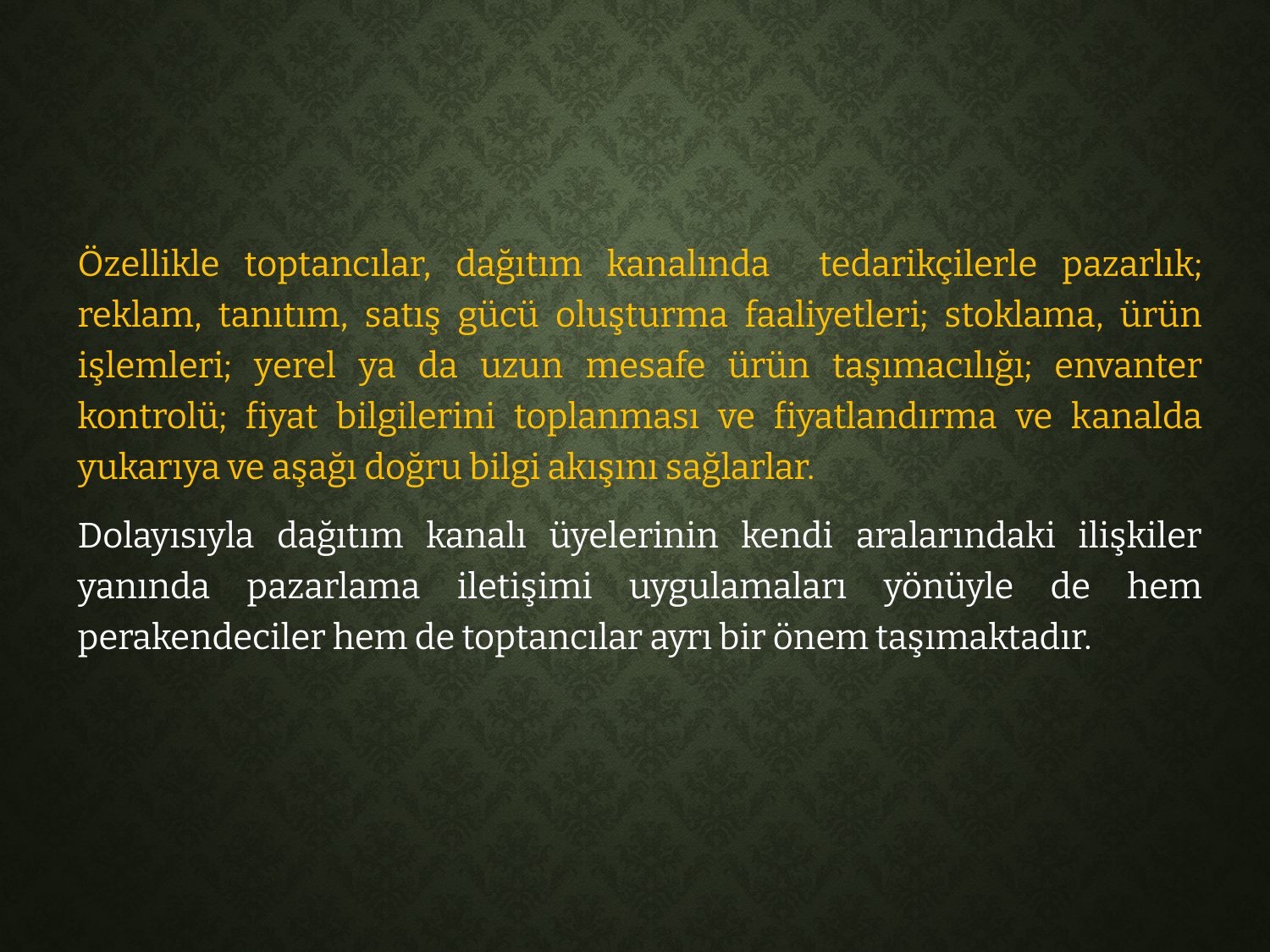

Özellikle toptancılar, dağıtım kanalında  tedarikçilerle pazarlık; reklam, tanıtım, satış gücü oluşturma faaliyetleri; stoklama, ürün işlemleri; yerel ya da uzun mesafe ürün taşımacılığı; envanter kontrolü; fiyat bilgilerini toplanması ve fiyatlandırma ve kanalda yukarıya ve aşağı doğru bilgi akışını sağlarlar.
Dolayısıyla dağıtım kanalı üyelerinin kendi aralarındaki ilişkiler yanında pazarlama iletişimi uygulamaları yönüyle de hem perakendeciler hem de toptancılar ayrı bir önem taşımaktadır.